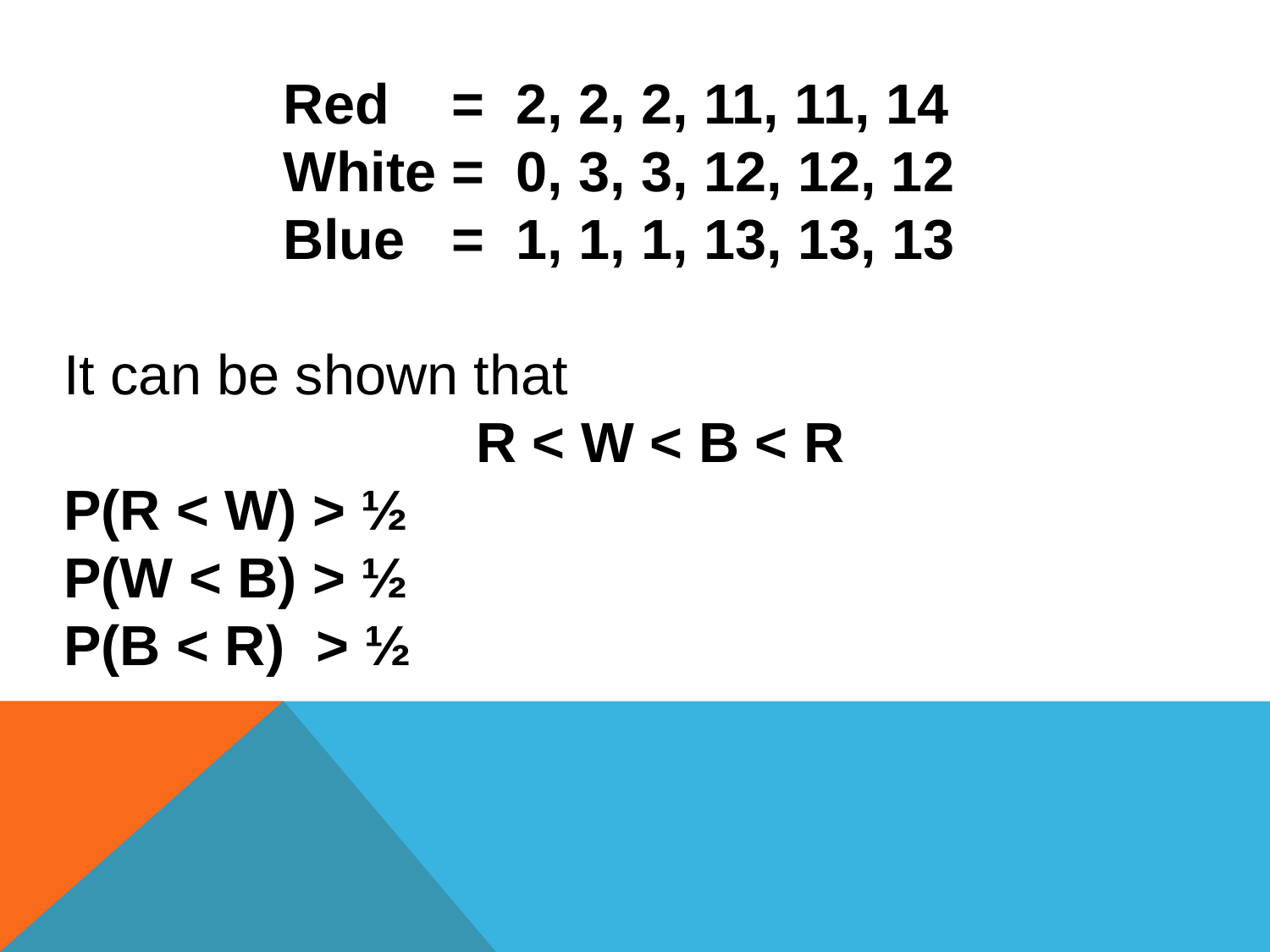

Red    =  2, 2, 2, 11, 11, 14
              White =  0, 3, 3, 12, 12, 12
              Blue   =  1, 1, 1, 13, 13, 13

It can be shown that
R < W < B < R
P(R < W) > ½
P(W < B) > ½
P(B < R)  > ½